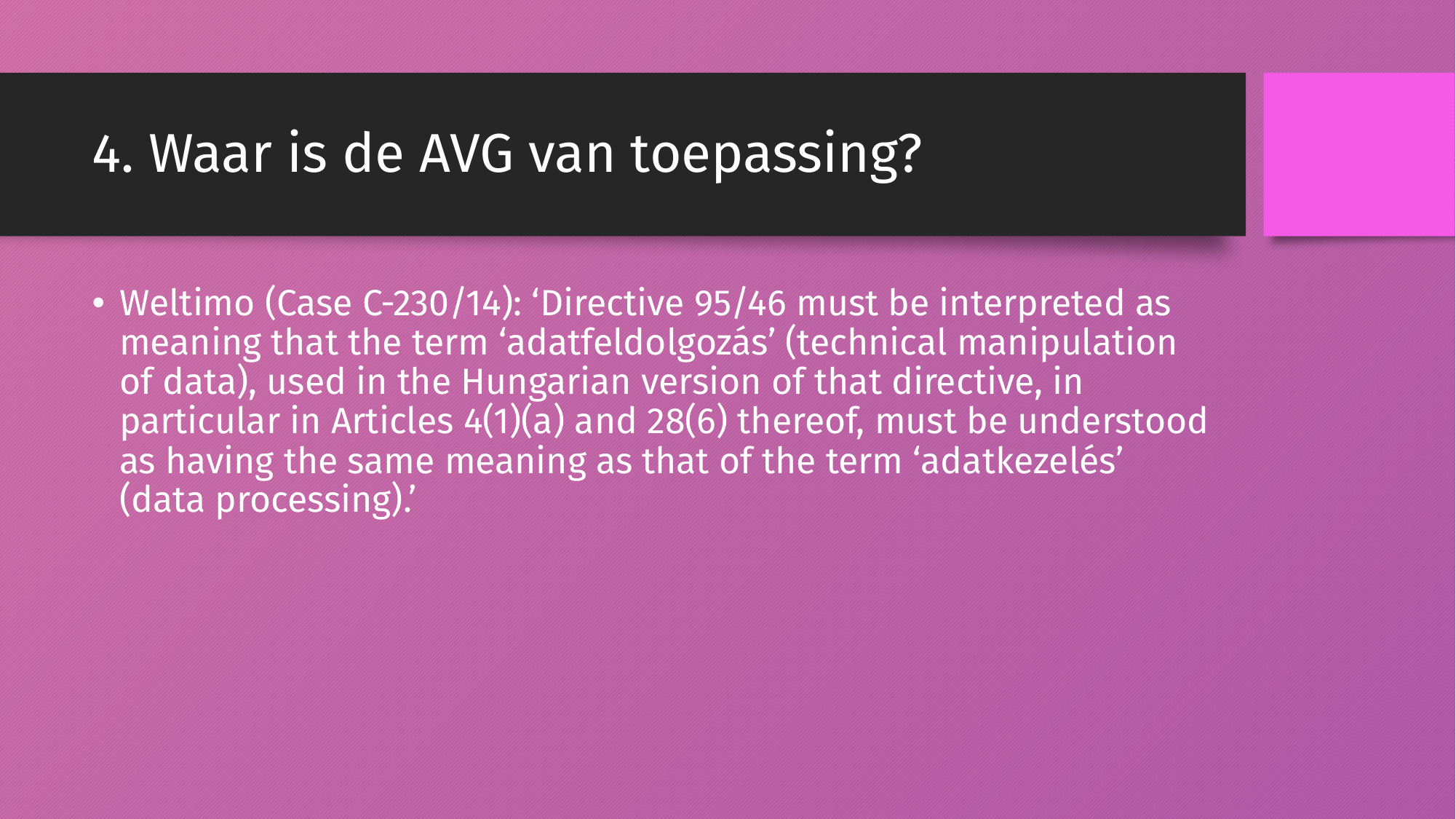

# 4. Waar is de AVG van toepassing?
Weltimo (Case C-230/14): ‘Directive 95/46 must be interpreted as meaning that the term ‘adatfeldolgozás’ (technical manipulation of data), used in the Hungarian version of that directive, in particular in Articles 4(1)(a) and 28(6) thereof, must be understood as having the same meaning as that of the term ‘adatkezelés’ (data processing).’